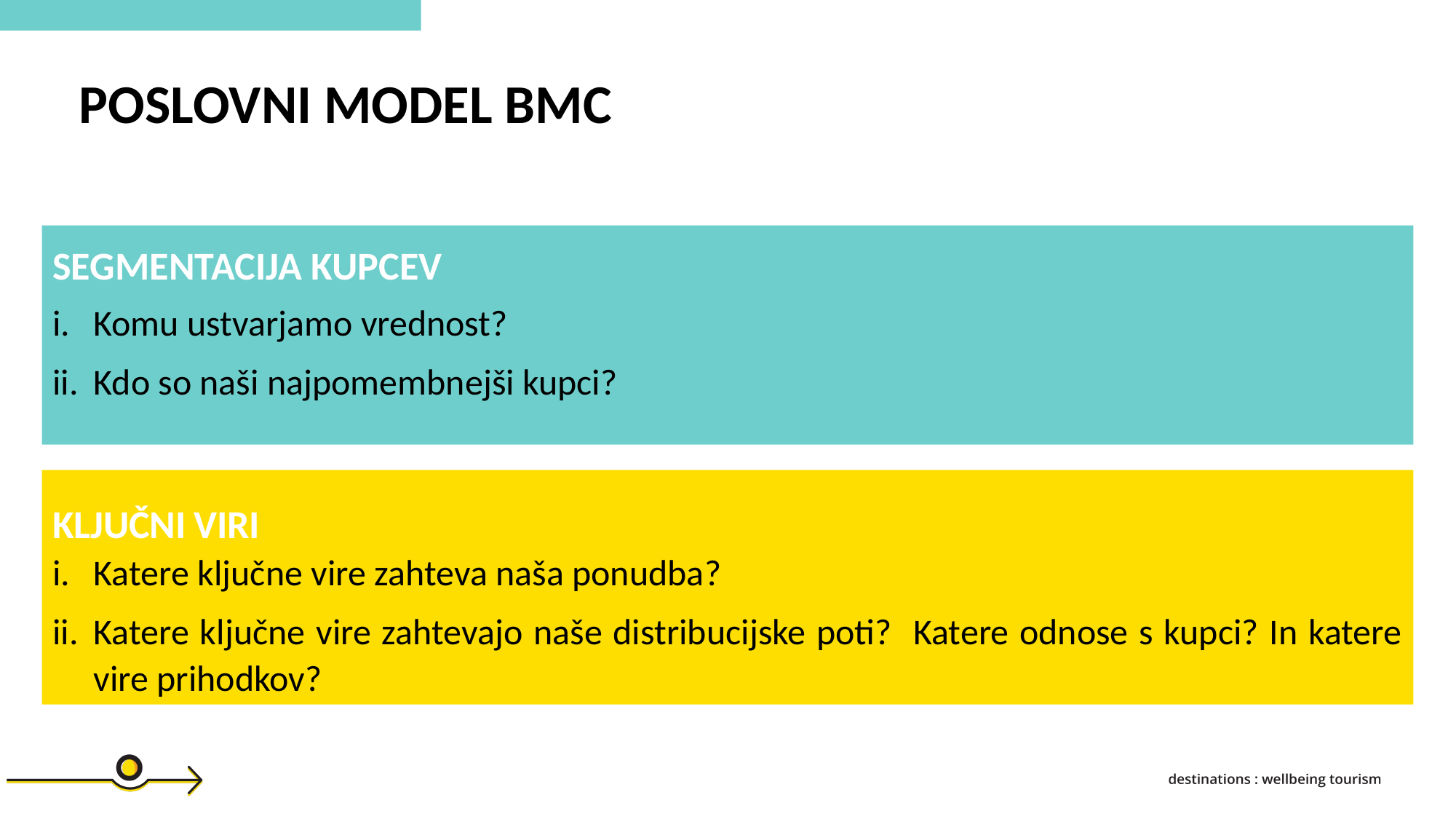

POSLOVNI MODEL BMC
SEGMENTACIJA KUPCEV
Komu ustvarjamo vrednost?
Kdo so naši najpomembnejši kupci?
KLJUČNI VIRI
Katere ključne vire zahteva naša ponudba?
Katere ključne vire zahtevajo naše distribucijske poti?  Katere odnose s kupci? In katere vire prihodkov?